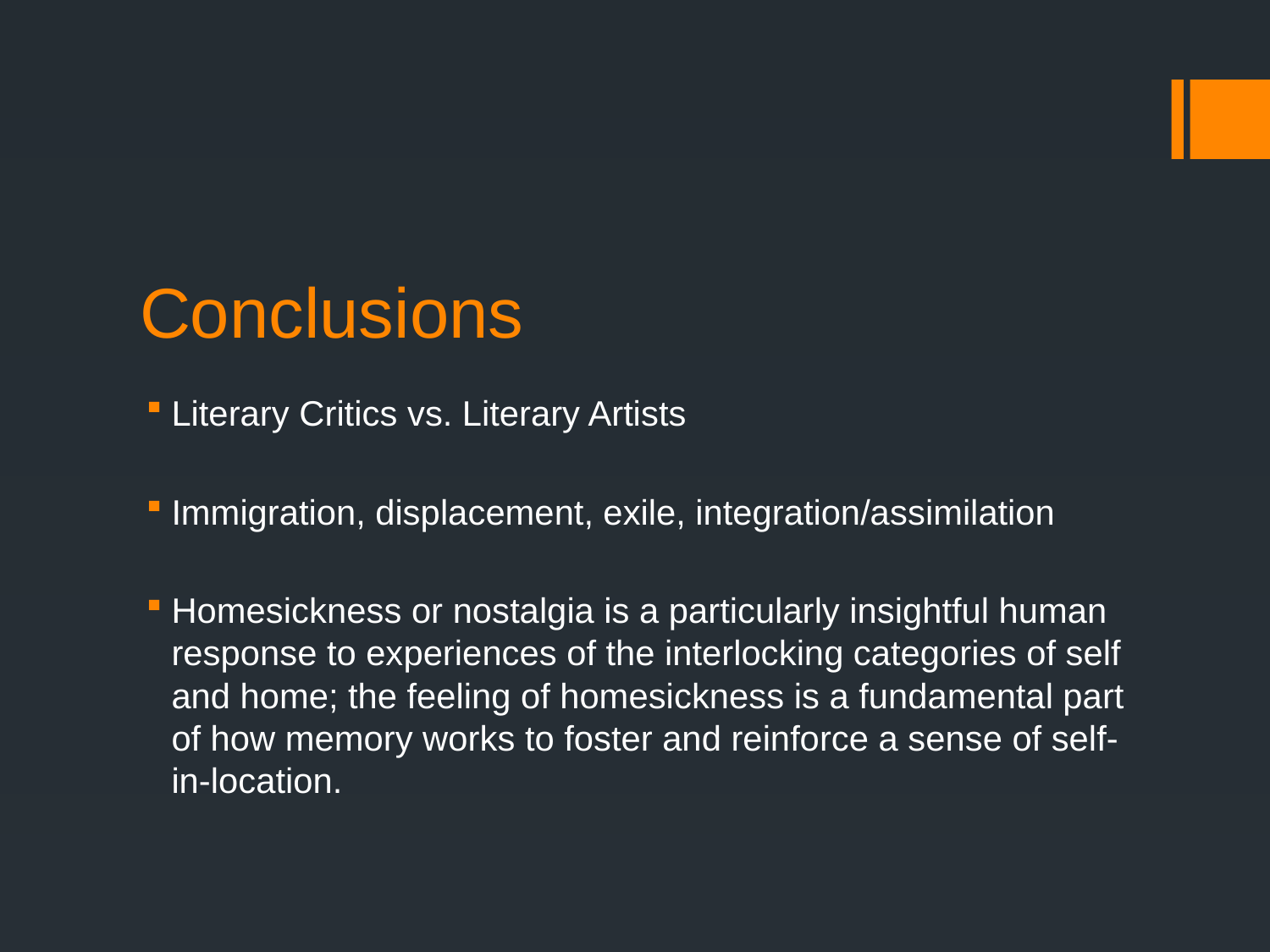

# Conclusions
Literary Critics vs. Literary Artists

Immigration, displacement, exile, integration/assimilation

Homesickness or nostalgia is a particularly insightful human response to experiences of the interlocking categories of self and home; the feeling of homesickness is a fundamental part of how memory works to foster and reinforce a sense of self-in-location.